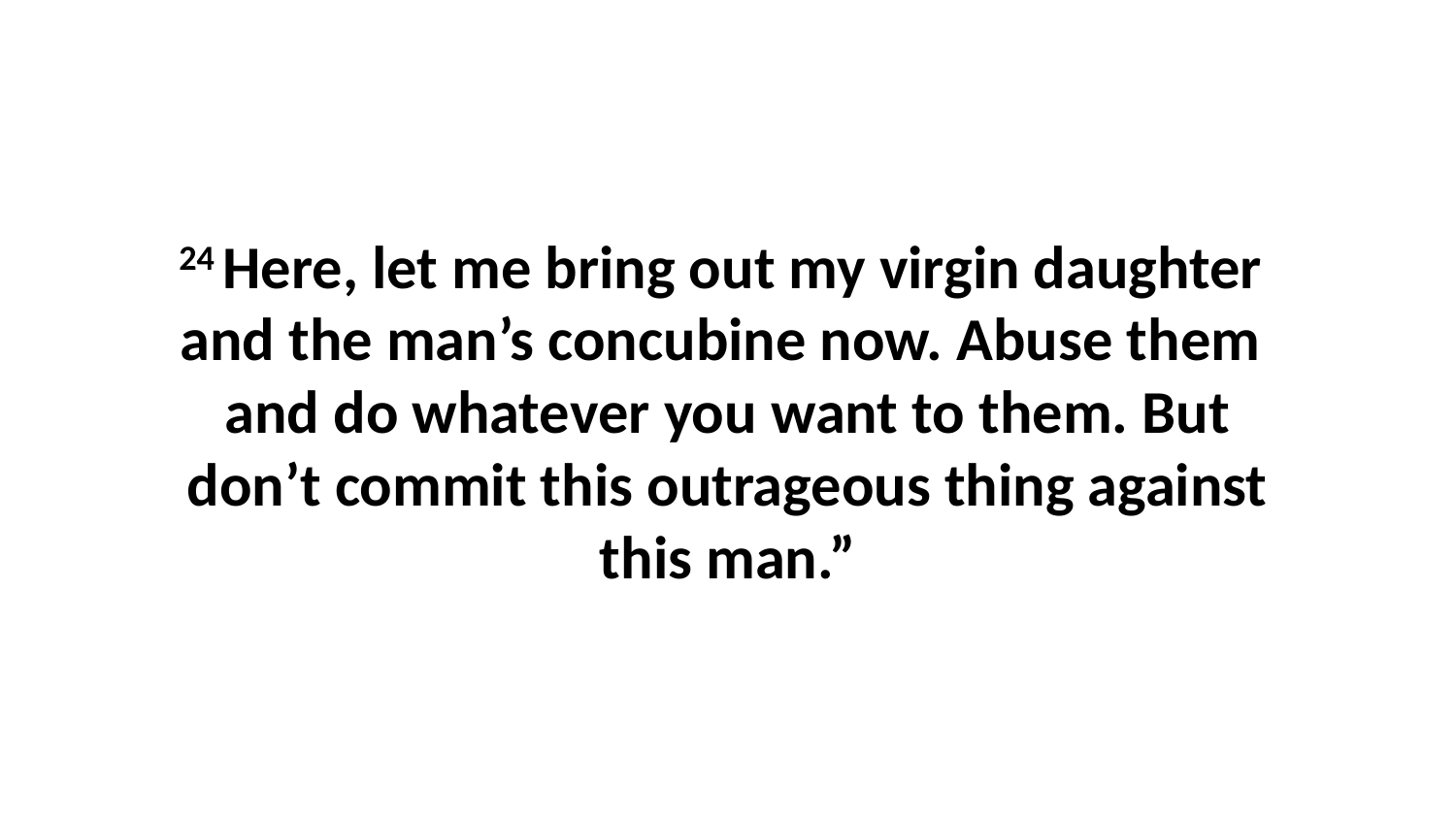

24 Here, let me bring out my virgin daughter  and the man’s concubine now. Abuse them  and do whatever you want to them. But don’t commit this outrageous thing against this man.”